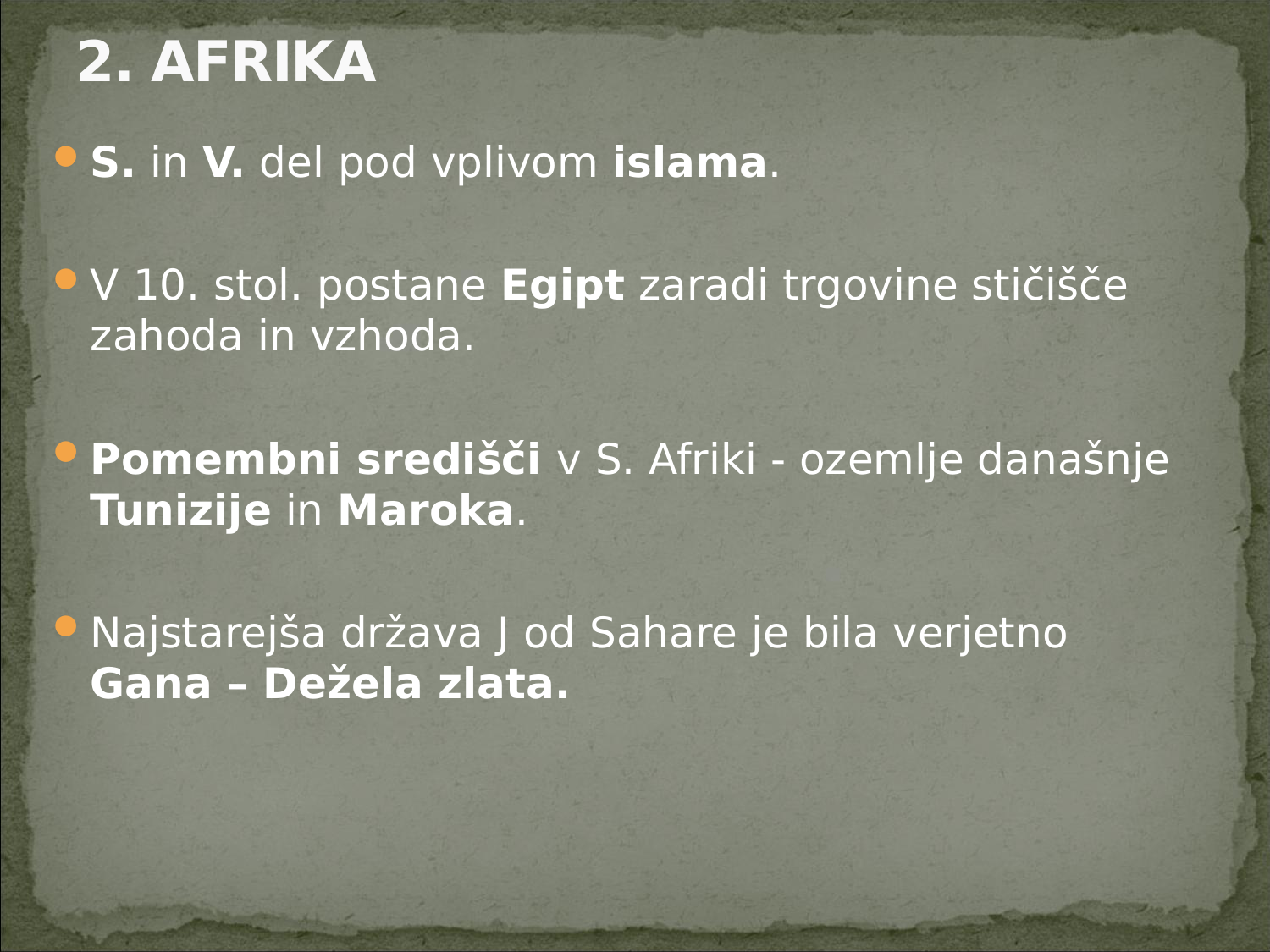

# 2. AFRIKA
S. in V. del pod vplivom islama.

V 10. stol. postane Egipt zaradi trgovine stičišče zahoda in vzhoda.

Pomembni središči v S. Afriki - ozemlje današnje Tunizije in Maroka.

Najstarejša država J od Sahare je bila verjetno Gana – Dežela zlata.